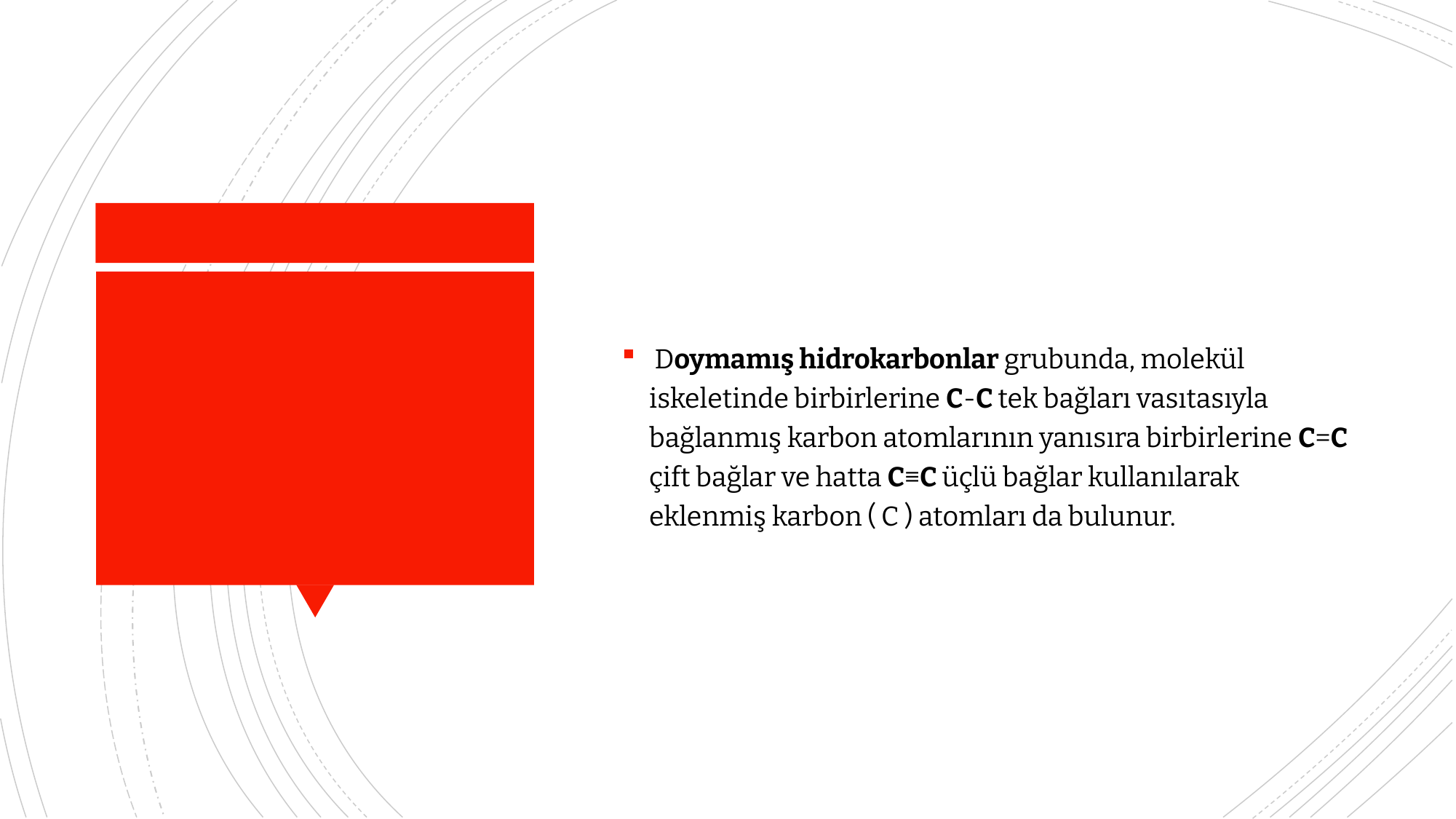

Doymamış hidrokarbonlar grubunda, molekül iskeletinde birbirlerine C-C tek bağları vasıtasıyla bağlanmış karbon atomlarının yanısıra birbirlerine C=C çift bağlar ve hatta C≡C üçlü bağlar kullanılarak eklenmiş karbon ( C ) atomları da bulunur.
#